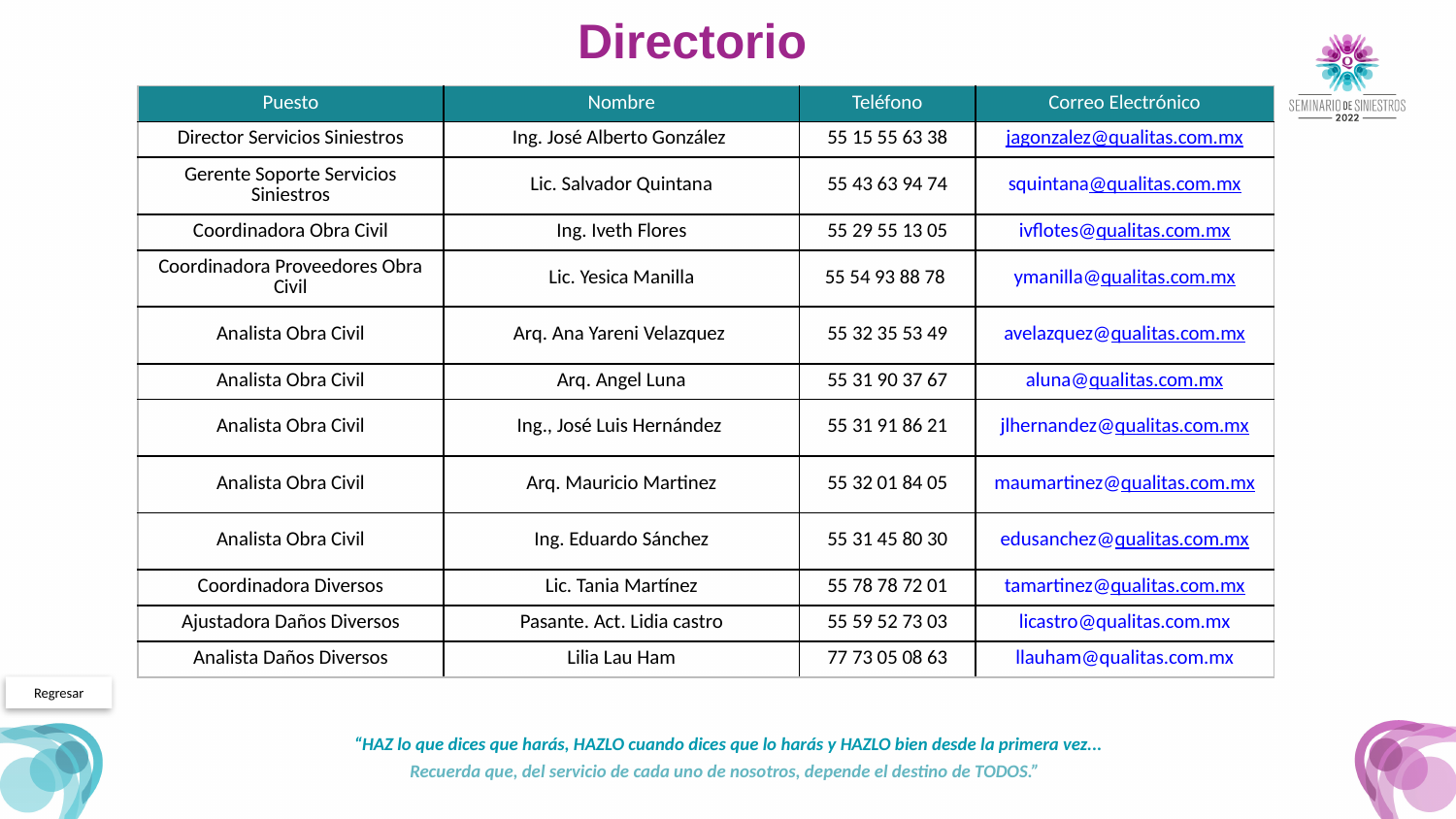

Directorio
| Puesto | Nombre | Teléfono | Correo Electrónico |
| --- | --- | --- | --- |
| Director Servicios Siniestros | Ing. José Alberto González | 55 15 55 63 38 | jagonzalez@qualitas.com.mx |
| Gerente Soporte Servicios Siniestros | Lic. Salvador Quintana | 55 43 63 94 74 | squintana@qualitas.com.mx |
| Coordinadora Obra Civil | Ing. Iveth Flores | 55 29 55 13 05 | ivflotes@qualitas.com.mx |
| Coordinadora Proveedores Obra Civil | Lic. Yesica Manilla | 55 54 93 88 78 | ymanilla@qualitas.com.mx |
| Analista Obra Civil | Arq. Ana Yareni Velazquez | 55 32 35 53 49 | avelazquez@qualitas.com.mx |
| Analista Obra Civil | Arq. Angel Luna | 55 31 90 37 67 | aluna@qualitas.com.mx |
| Analista Obra Civil | Ing., José Luis Hernández | 55 31 91 86 21 | jlhernandez@qualitas.com.mx |
| Analista Obra Civil | Arq. Mauricio Martinez | 55 32 01 84 05 | maumartinez@qualitas.com.mx |
| Analista Obra Civil | Ing. Eduardo Sánchez | 55 31 45 80 30 | edusanchez@qualitas.com.mx |
| Coordinadora Diversos | Lic. Tania Martínez | 55 78 78 72 01 | tamartinez@qualitas.com.mx |
| Ajustadora Daños Diversos | Pasante. Act. Lidia castro | 55 59 52 73 03 | licastro@qualitas.com.mx |
| Analista Daños Diversos | Lilia Lau Ham | 77 73 05 08 63 | llauham@qualitas.com.mx |
Regresar
“HAZ lo que dices que harás, HAZLO cuando dices que lo harás y HAZLO bien desde la primera vez...

Recuerda que, del servicio de cada uno de nosotros, depende el destino de TODOS.”